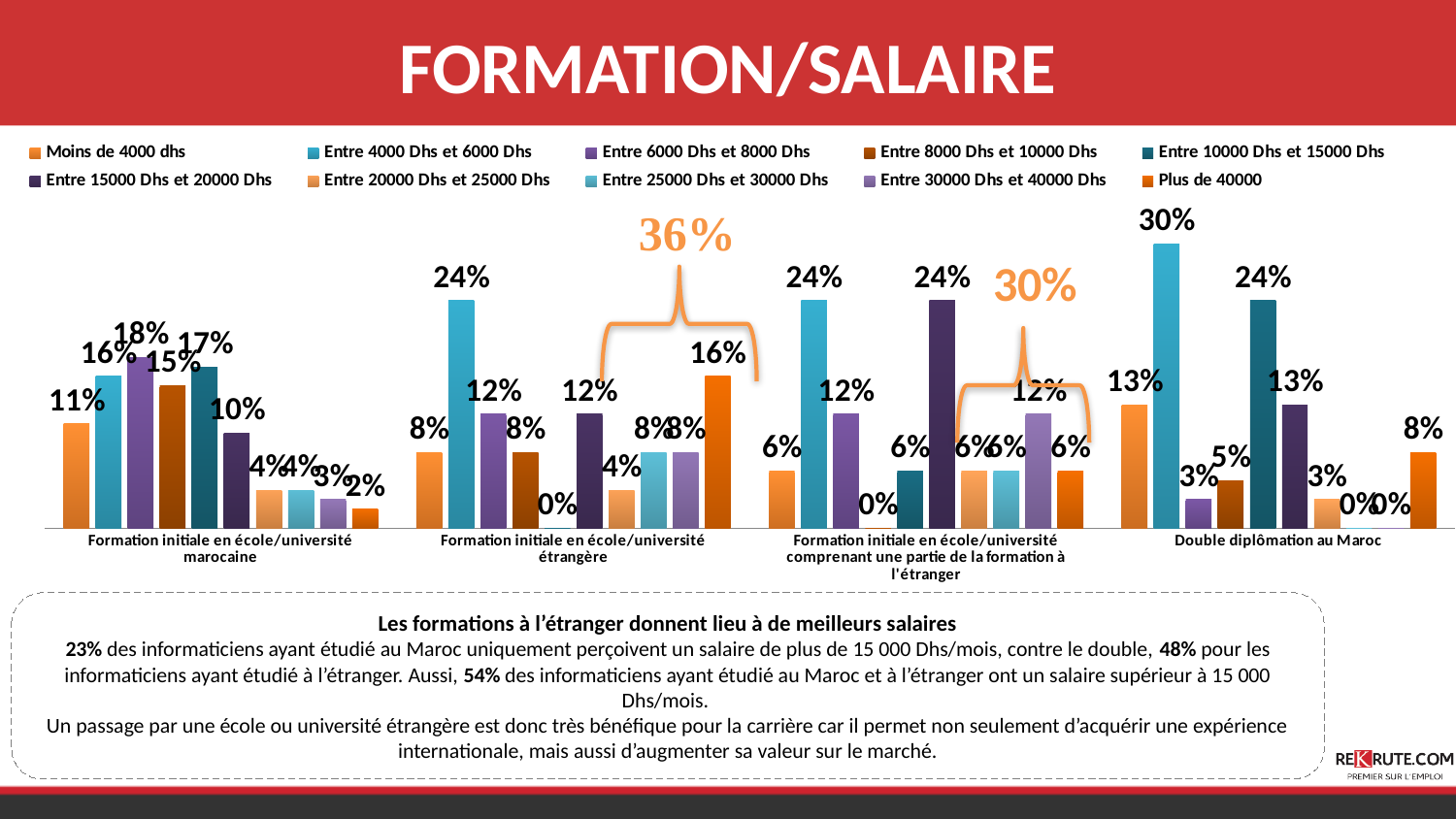

# FORMATION/SALAIRE

### Chart

| Category | Moins de 4000 dhs | Entre 4000 Dhs et 6000 Dhs | Entre 6000 Dhs et 8000 Dhs | Entre 8000 Dhs et 10000 Dhs | Entre 10000 Dhs et 15000 Dhs | Entre 15000 Dhs et 20000 Dhs | Entre 20000 Dhs et 25000 Dhs | Entre 25000 Dhs et 30000 Dhs | Entre 30000 Dhs et 40000 Dhs | Plus de 40000 |
|---|---|---|---|---|---|---|---|---|---|---|
| Formation initiale en école/université marocaine | 0.11 | 0.16 | 0.18000000000000008 | 0.15000000000000008 | 0.17 | 0.1 | 0.04000000000000002 | 0.04000000000000002 | 0.030000000000000002 | 0.02000000000000001 |
| Formation initiale en école/université étrangère | 0.08000000000000004 | 0.24000000000000007 | 0.12000000000000002 | 0.08000000000000004 | 0.0 | 0.12000000000000002 | 0.04000000000000002 | 0.08000000000000004 | 0.08000000000000004 | 0.16 |
| Formation initiale en école/université comprenant une partie de la formation à l'étranger | 0.060000000000000026 | 0.24000000000000007 | 0.12000000000000002 | 0.0 | 0.060000000000000026 | 0.24000000000000007 | 0.060000000000000026 | 0.060000000000000026 | 0.12000000000000002 | 0.060000000000000026 |
| Double diplômation au Maroc | 0.13 | 0.30000000000000016 | 0.030000000000000002 | 0.05 | 0.24000000000000007 | 0.13 | 0.030000000000000002 | 0.0 | 0.0 | 0.08000000000000004 |

Les formations à l’étranger donnent lieu à de meilleurs salaires
23% des informaticiens ayant étudié au Maroc uniquement perçoivent un salaire de plus de 15 000 Dhs/mois, contre le double, 48% pour les informaticiens ayant étudié à l’étranger. Aussi, 54% des informaticiens ayant étudié au Maroc et à l’étranger ont un salaire supérieur à 15 000 Dhs/mois.
Un passage par une école ou université étrangère est donc très bénéfique pour la carrière car il permet non seulement d’acquérir une expérience internationale, mais aussi d’augmenter sa valeur sur le marché.